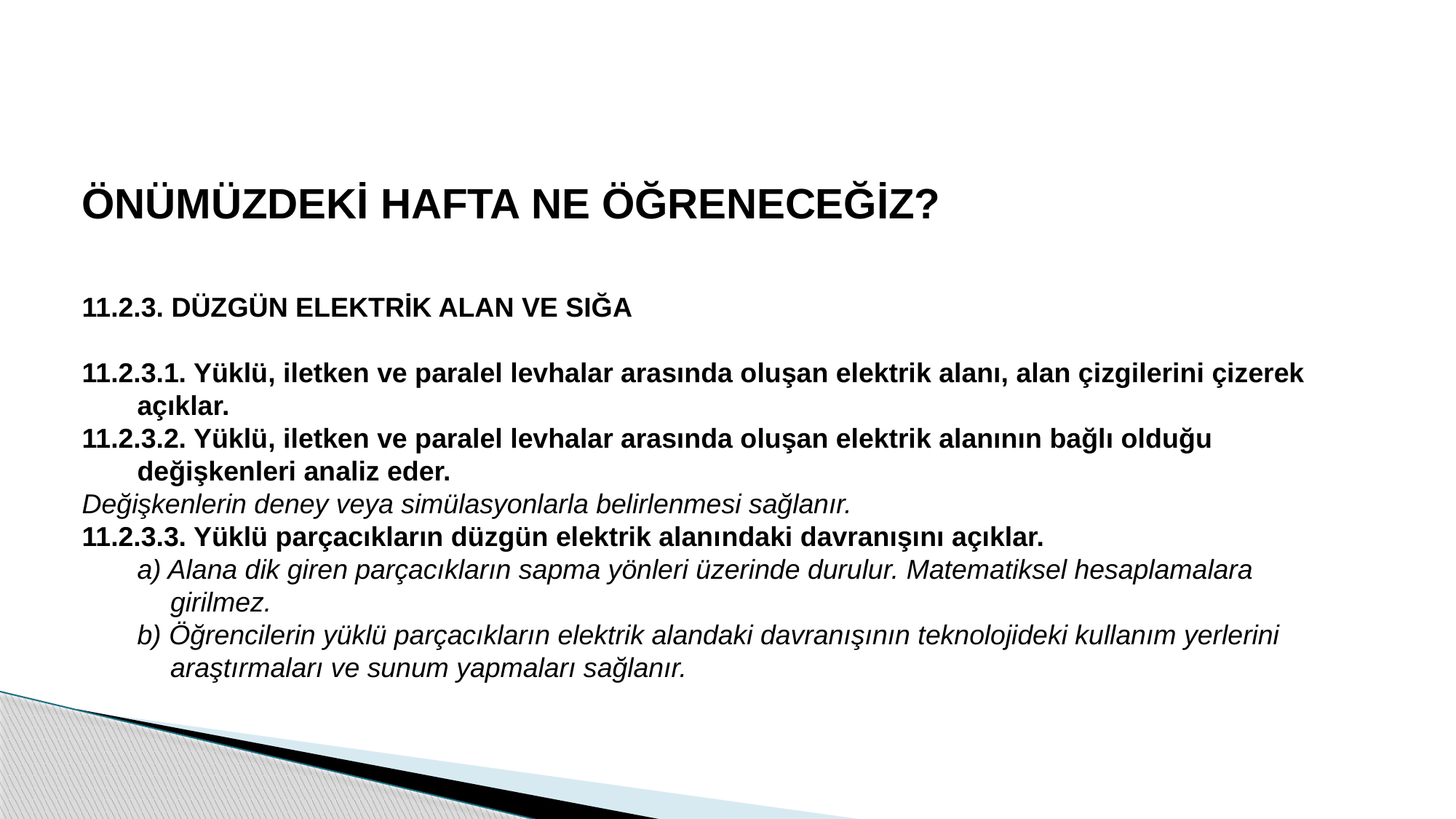

ÖNÜMÜZDEKİ HAFTA NE ÖĞRENECEĞİZ?

11.2.3. DÜZGÜN ELEKTRİK ALAN VE SIĞA

11.2.3.1. Yüklü, iletken ve paralel levhalar arasında oluşan elektrik alanı, alan çizgilerini çizerek açıklar.
11.2.3.2. Yüklü, iletken ve paralel levhalar arasında oluşan elektrik alanının bağlı olduğu değişkenleri analiz eder.
Değişkenlerin deney veya simülasyonlarla belirlenmesi sağlanır.
11.2.3.3. Yüklü parçacıkların düzgün elektrik alanındaki davranışını açıklar.
a) Alana dik giren parçacıkların sapma yönleri üzerinde durulur. Matematiksel hesaplamalara girilmez.
b) Öğrencilerin yüklü parçacıkların elektrik alandaki davranışının teknolojideki kullanım yerlerini araştırmaları ve sunum yapmaları sağlanır.